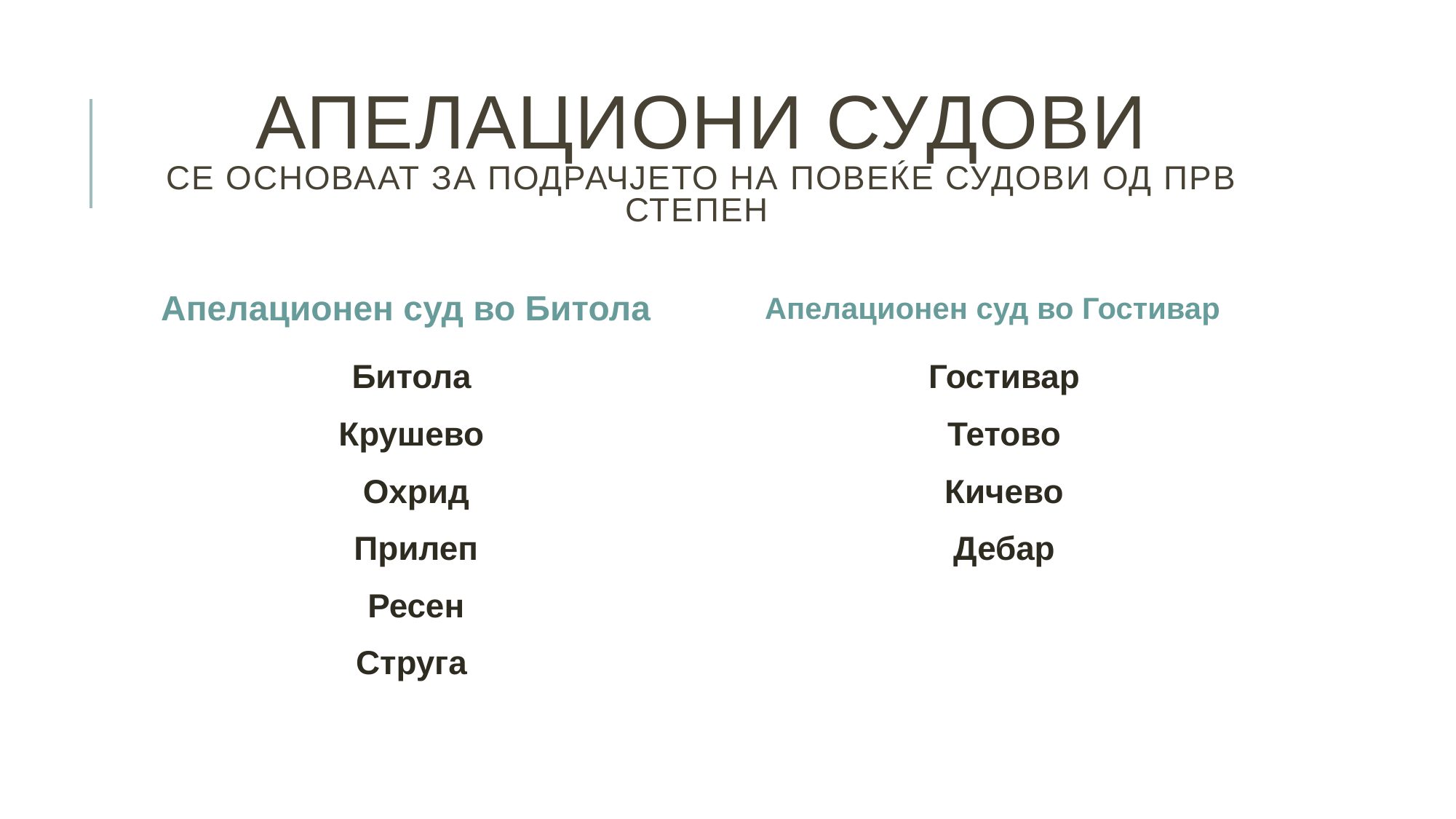

# АПЕЛАЦИОНИ СУДОВИ се основаат за подрачјето на повеќе судови од прв степен
Апелационен суд во Битола
    Апелационен суд во Гостивар
Битола
Крушево
 Охрид
 Прилеп
 Ресен
Струга
Гостивар
Тетово
Кичево
Дебар